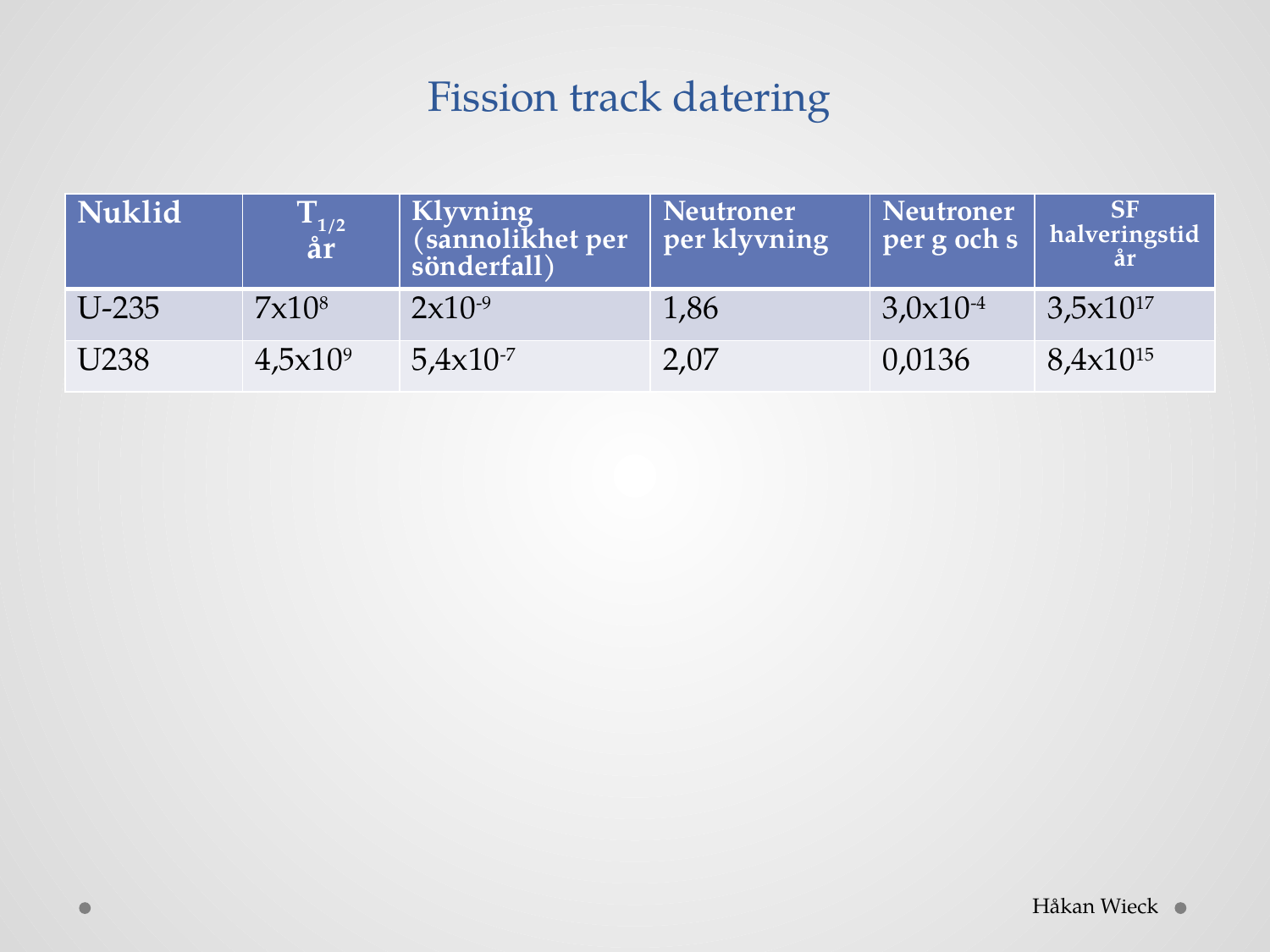

# Fission track datering
| Nuklid | T1/2 år | Klyvning (sannolikhet per sönderfall) | Neutroner per klyvning | Neutroner per g och s | SF halveringstid år |
| --- | --- | --- | --- | --- | --- |
| U-235 | 7x108 | 2x10-9 | 1,86 | 3,0x10-4 | 3,5x1017 |
| U238 | 4,5x109 | 5,4x10-7 | 2,07 | 0,0136 | 8,4x1015 |
Håkan Wieck